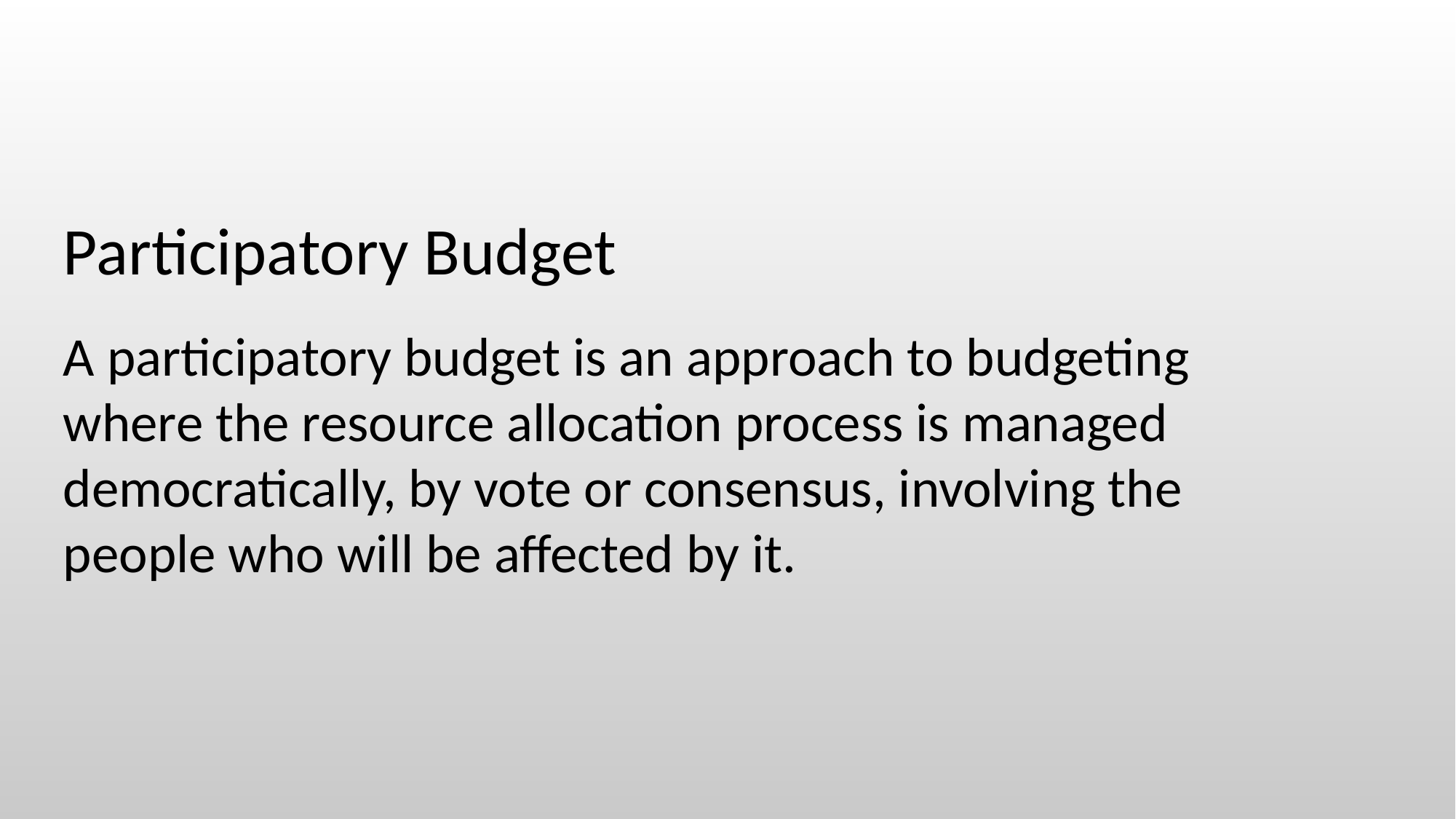

Participatory Budget
A participatory budget is an approach to budgeting where the resource allocation process is managed democratically, by vote or consensus, involving the people who will be affected by it.